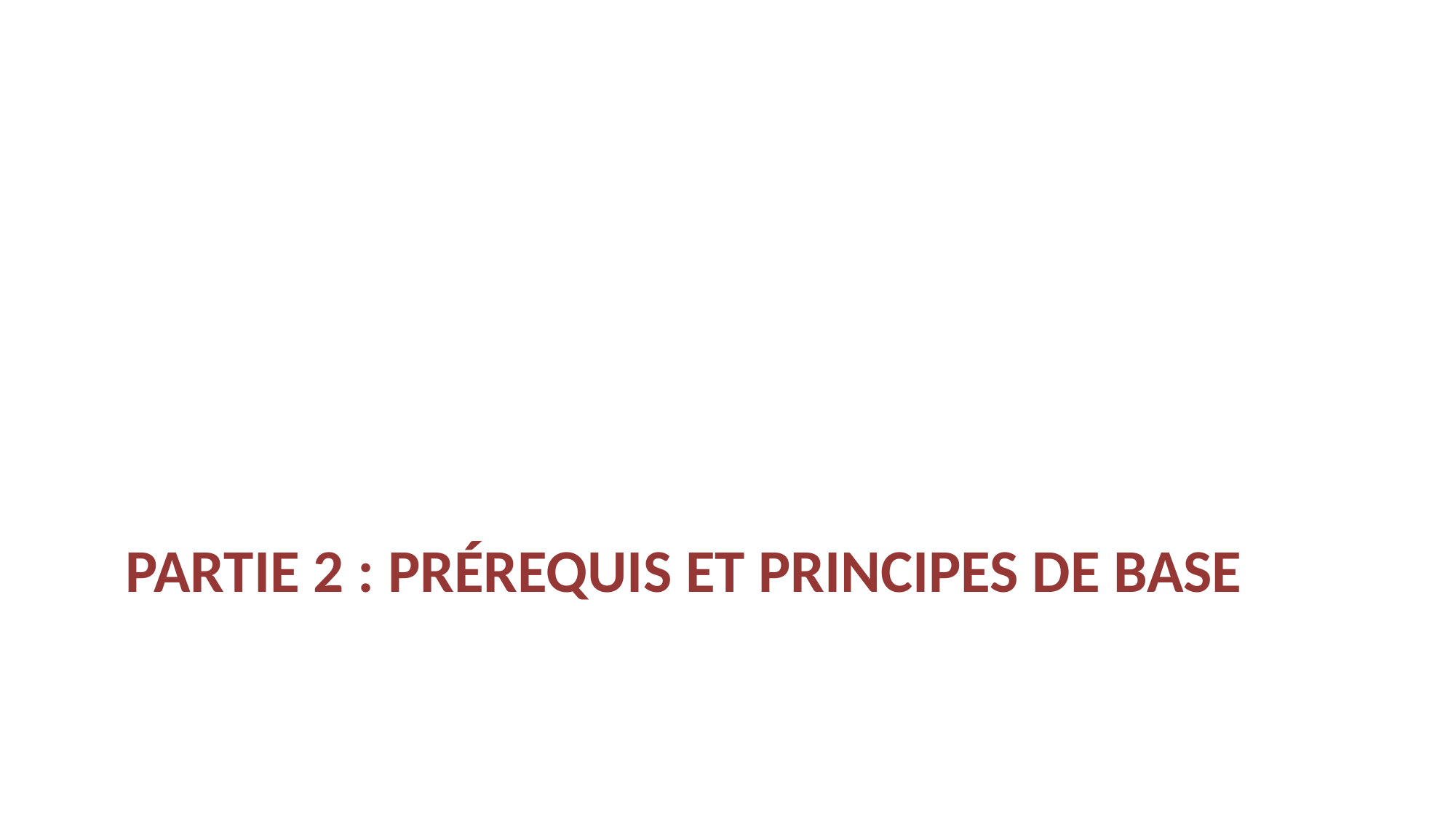

# PARtIE 2 : Prérequis et principes de base